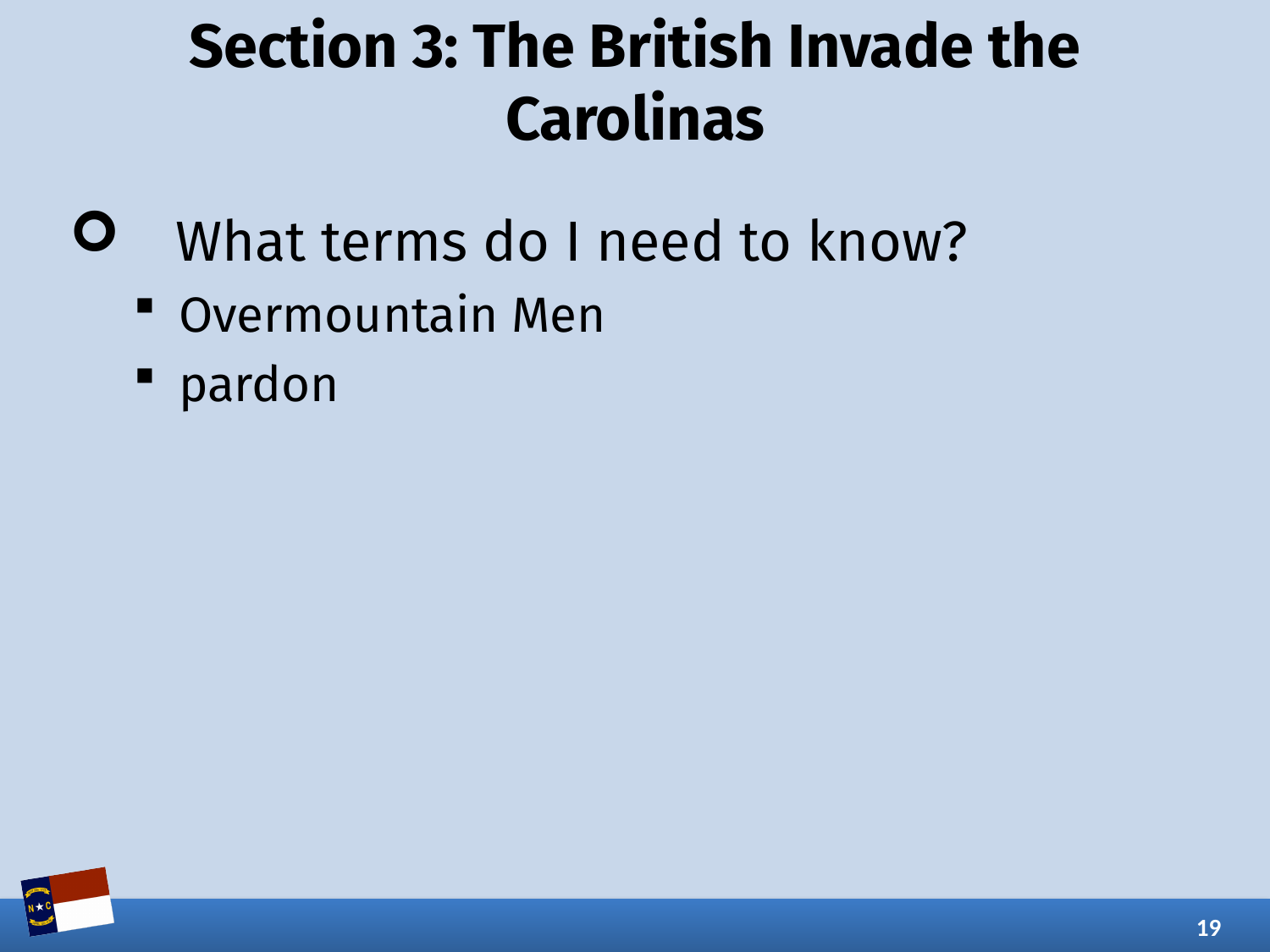

# Section 3: The British Invade the Carolinas
What terms do I need to know?
Overmountain Men
pardon
19